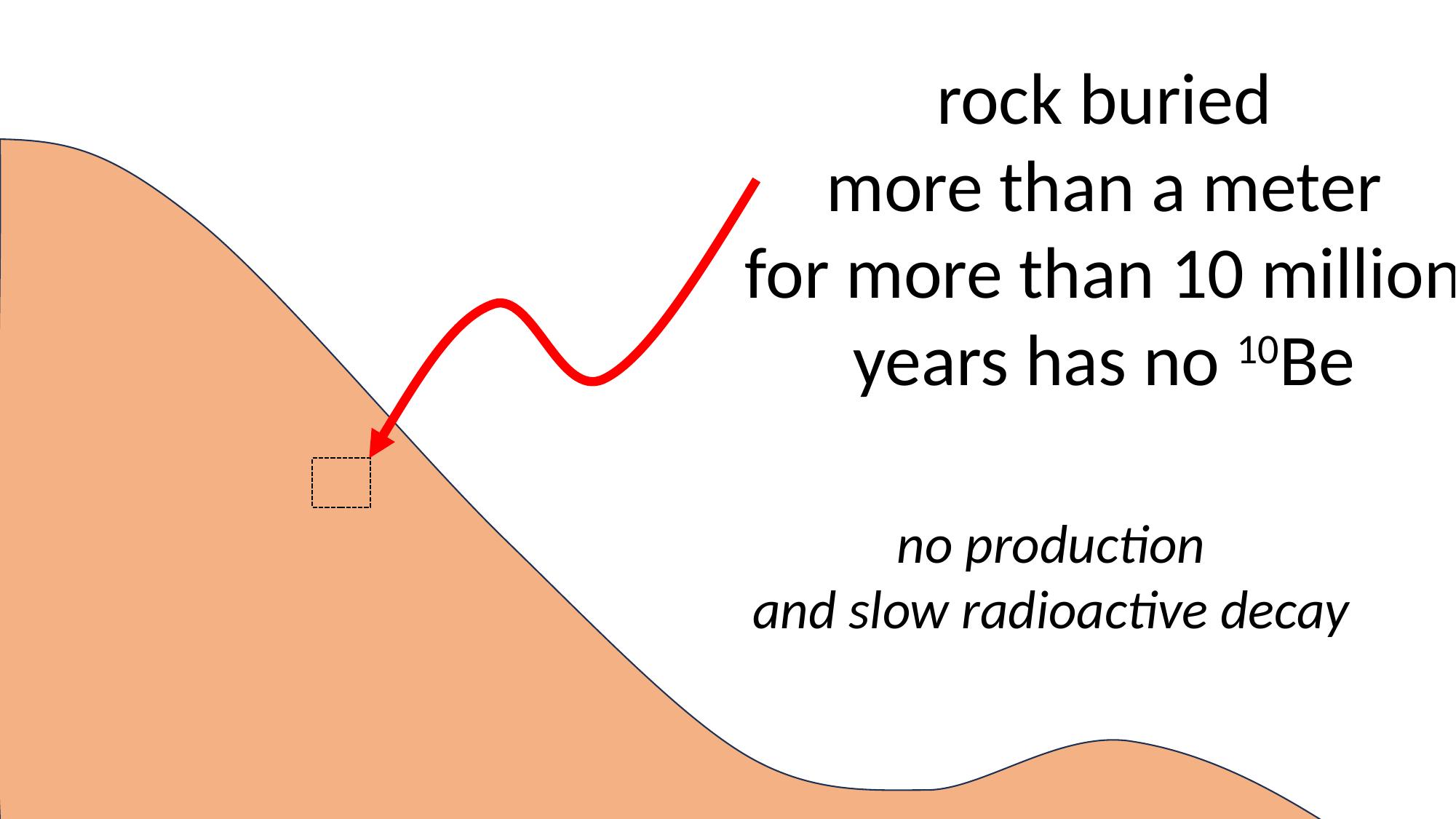

rock buried
more than a meter
for more than 10 million years has no 10Be

no production
and slow radioactive decay